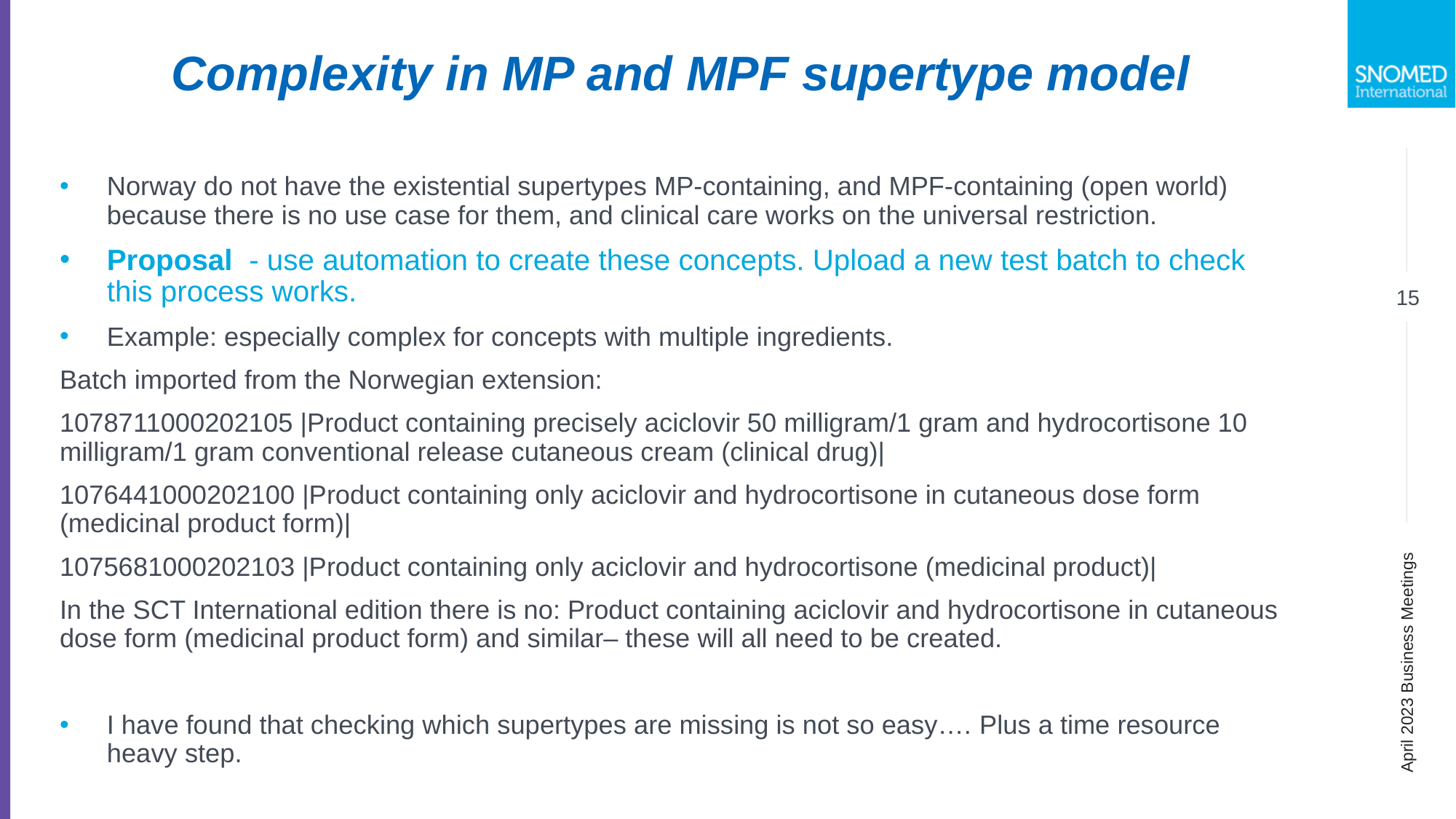

Complexity in MP and MPF supertype model

Norway do not have the existential supertypes MP-containing, and MPF-containing (open world) because there is no use case for them, and clinical care works on the universal restriction.
Proposal  - use automation to create these concepts. Upload a new test batch to check this process works.
Example: especially complex for concepts with multiple ingredients.
Batch imported from the Norwegian extension:
1078711000202105 |Product containing precisely aciclovir 50 milligram/1 gram and hydrocortisone 10 milligram/1 gram conventional release cutaneous cream (clinical drug)|
1076441000202100 |Product containing only aciclovir and hydrocortisone in cutaneous dose form (medicinal product form)|
1075681000202103 |Product containing only aciclovir and hydrocortisone (medicinal product)|
In the SCT International edition there is no: Product containing aciclovir and hydrocortisone in cutaneous dose form (medicinal product form) and similar– these will all need to be created.

I have found that checking which supertypes are missing is not so easy…. Plus a time resource heavy step.